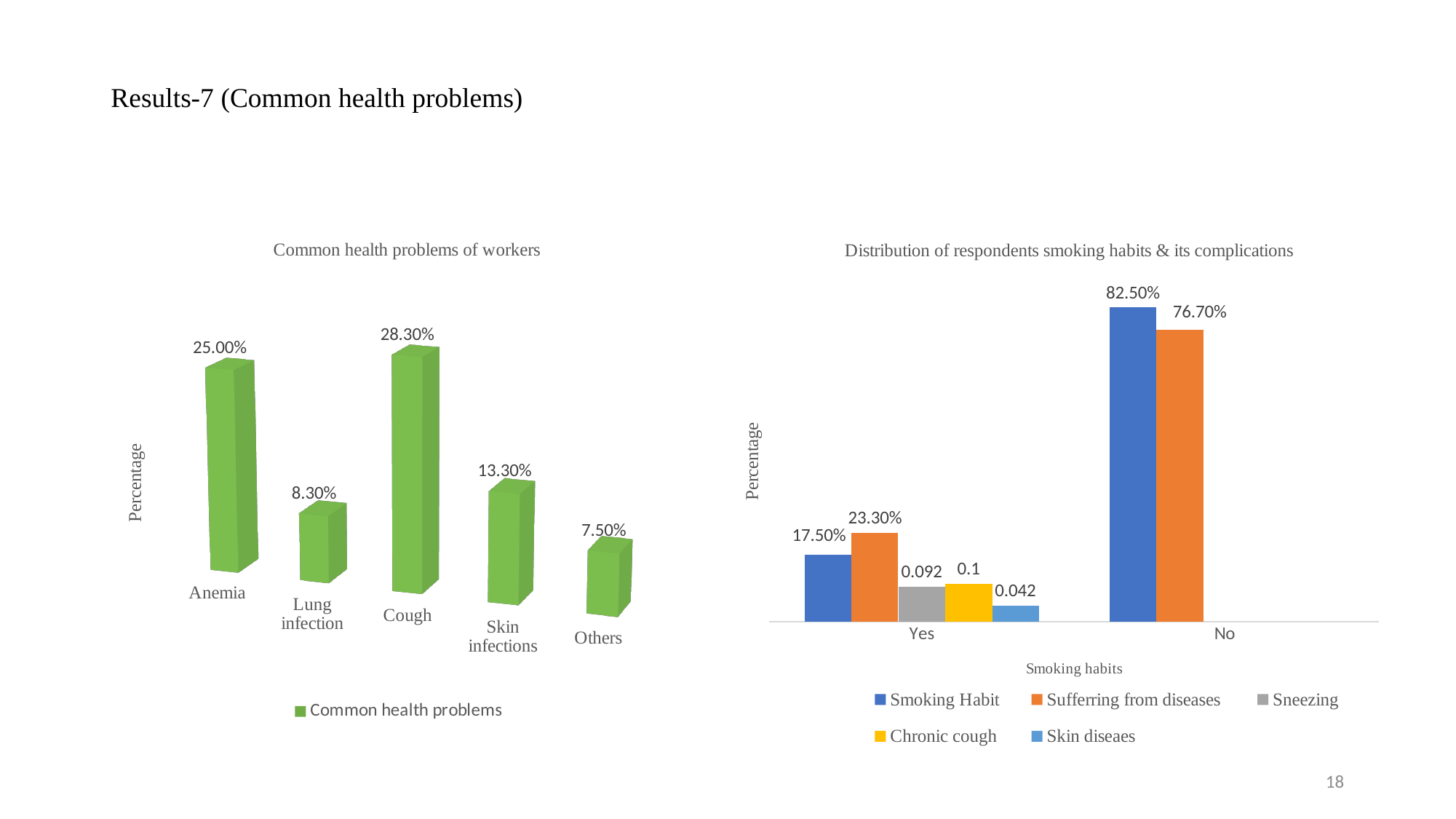

# Results-7 (Common health problems)

[unsupported chart]

### Chart: Distribution of respondents smoking habits & its complications

| Category | Smoking Habit | Sufferring from diseases  | Sneezing | Chronic cough | Skin diseaes  |
|---|---|---|---|---|---|
| Yes | 0.175 | 0.233 | 0.092 | 0.1 | 0.042 |
| No  | 0.825 | 0.767 | None | None | None |
18